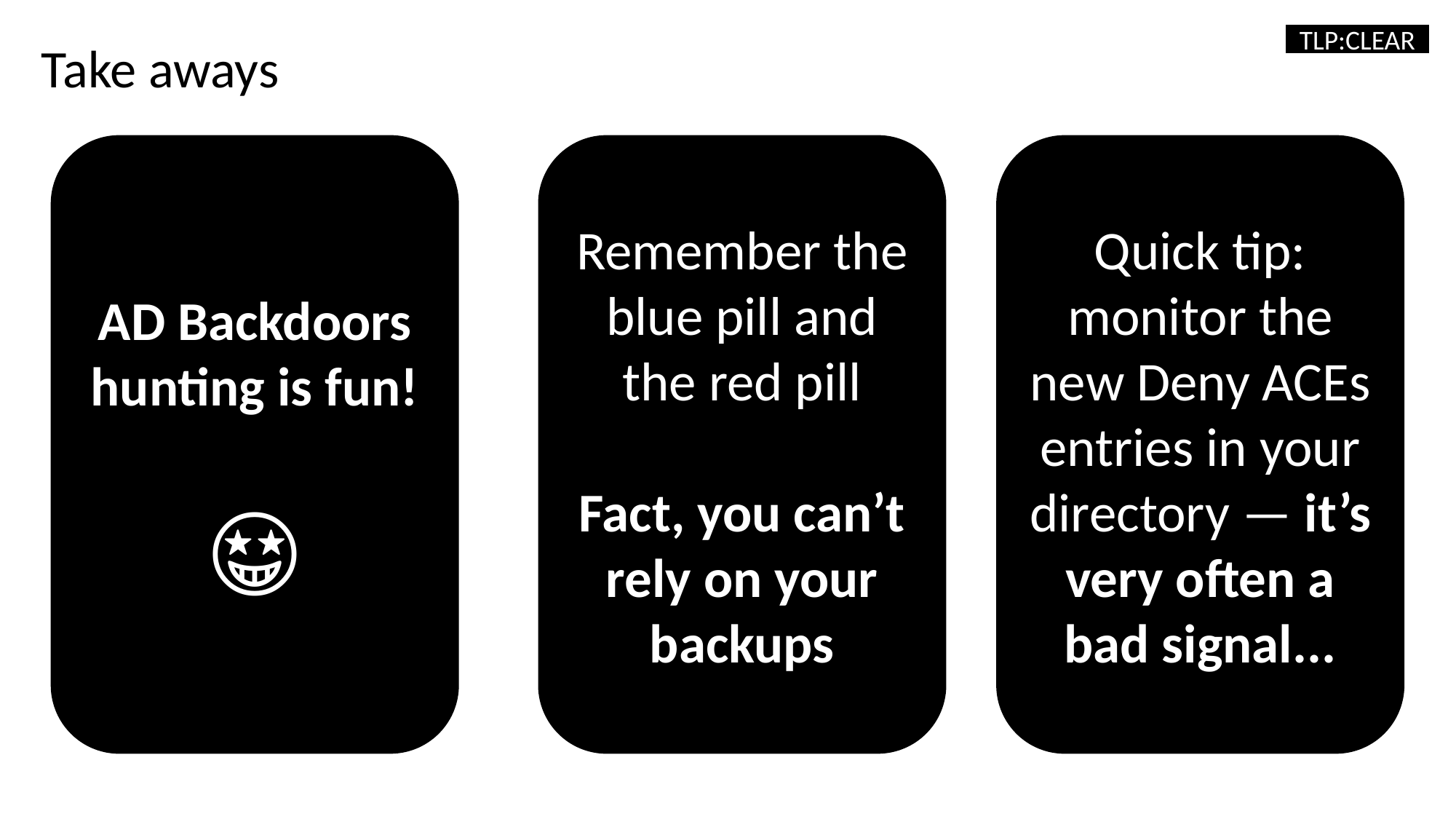

TLP:CLEAR
Take aways
Quick tip: monitor the new Deny ACEs entries in your directory — it’s very often a bad signal...
Remember the blue pill and the red pill

Fact, you can’t rely on your backups
AD Backdoors hunting is fun!

🤩